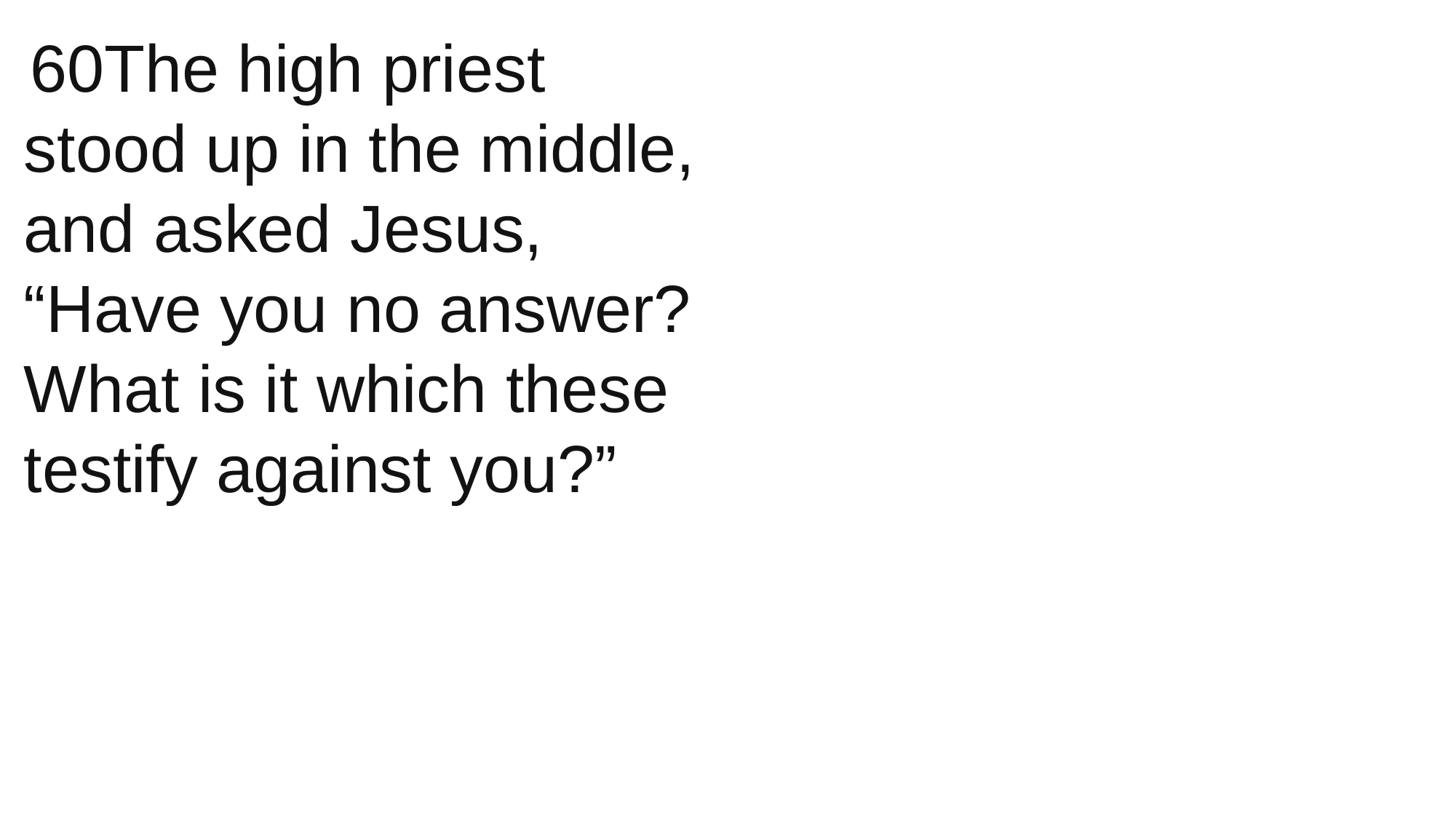

60The high priest stood up in the middle, and asked Jesus, “Have you no answer? What is it which these testify against you?”
 John